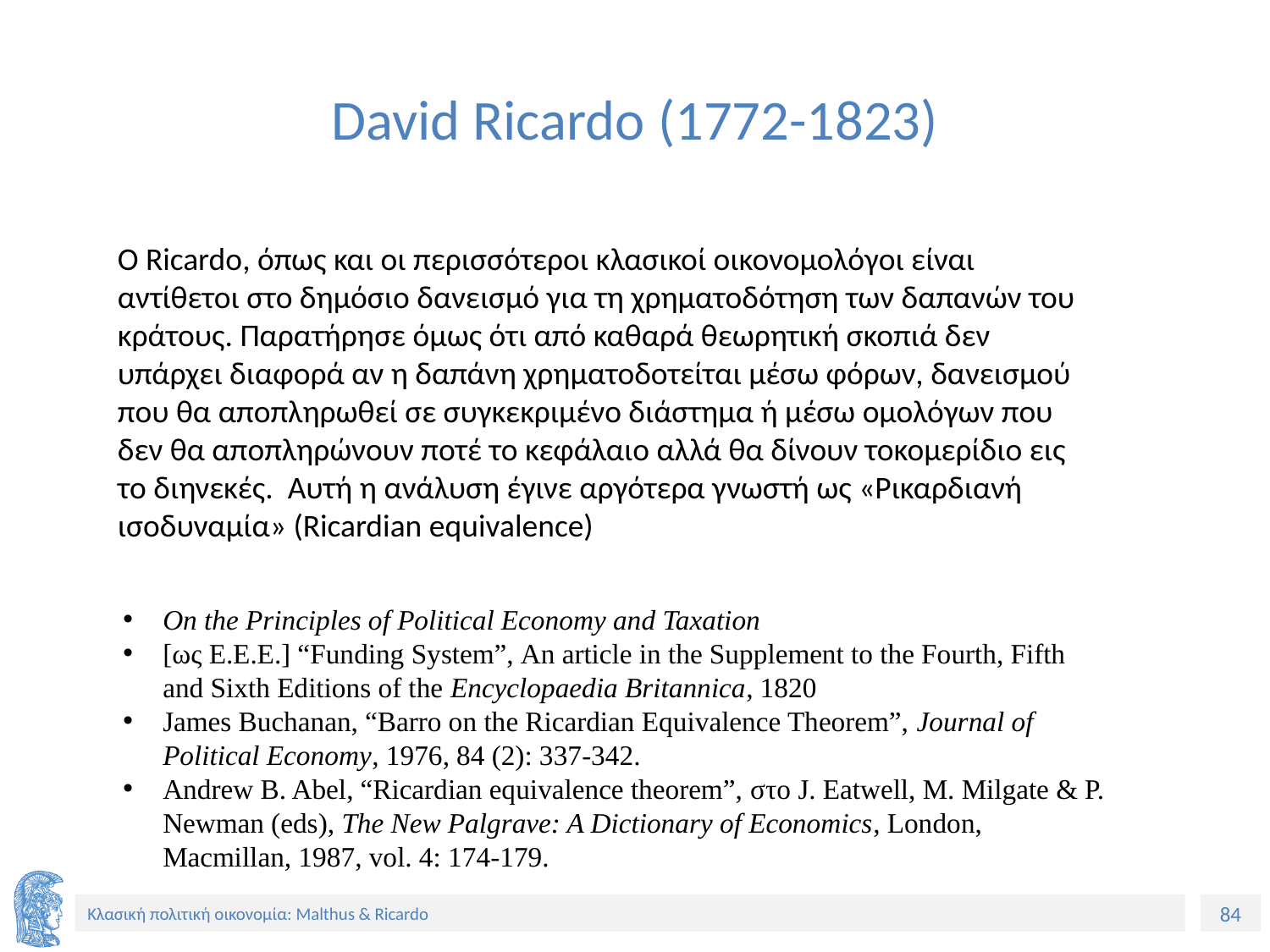

# David Ricardo (1772-1823)
Ο Ricardo, όπως και οι περισσότεροι κλασικοί οικονομολόγοι είναι αντίθετοι στο δημόσιο δανεισμό για τη χρηματοδότηση των δαπανών του κράτους. Παρατήρησε όμως ότι από καθαρά θεωρητική σκοπιά δεν υπάρχει διαφορά αν η δαπάνη χρηματοδοτείται μέσω φόρων, δανεισμού που θα αποπληρωθεί σε συγκεκριμένο διάστημα ή μέσω ομολόγων που δεν θα αποπληρώνουν ποτέ το κεφάλαιο αλλά θα δίνουν τοκομερίδιο εις το διηνεκές.  Αυτή η ανάλυση έγινε αργότερα γνωστή ως «Ρικαρδιανή ισοδυναμία» (Ricardian equivalence)
On the Principles of Political Economy and Taxation
[ως Ε.Ε.Ε.] “Funding System”, An article in the Supplement to the Fourth, Fifth and Sixth Editions of the Encyclopaedia Britannica, 1820
James Buchanan, “Barro on the Ricardian Equivalence Theorem”, Journal of Political Economy, 1976, 84 (2): 337-342.
Andrew B. Abel, “Ricardian equivalence theorem”, στο J. Eatwell, M. Milgate & P. Newman (eds), The New Palgrave: A Dictionary of Economics, London, Macmillan, 1987, vol. 4: 174-179.